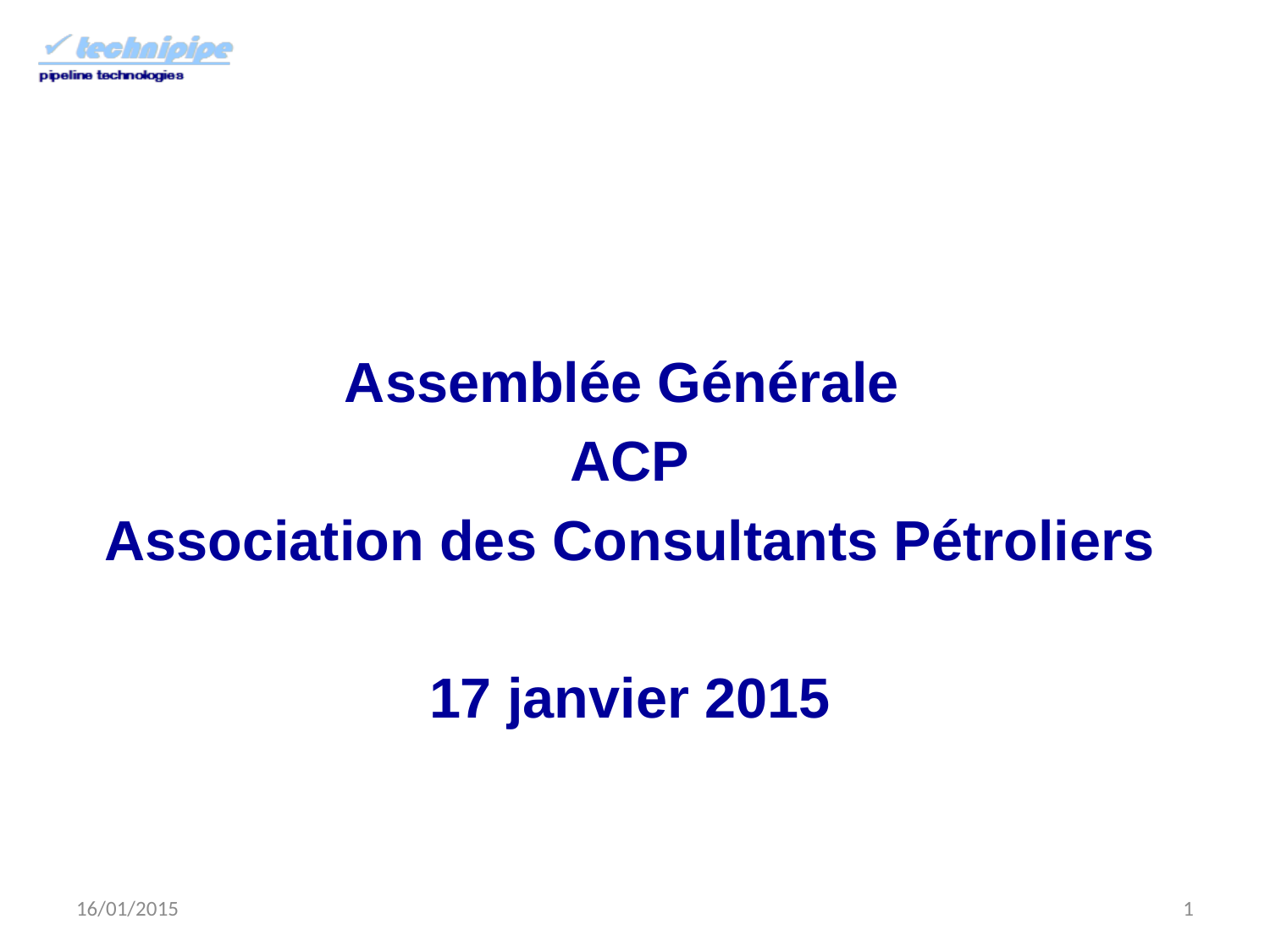

#
Assemblée Générale
ACP
Association des Consultants Pétroliers

17 janvier 2015
16/01/2015
1